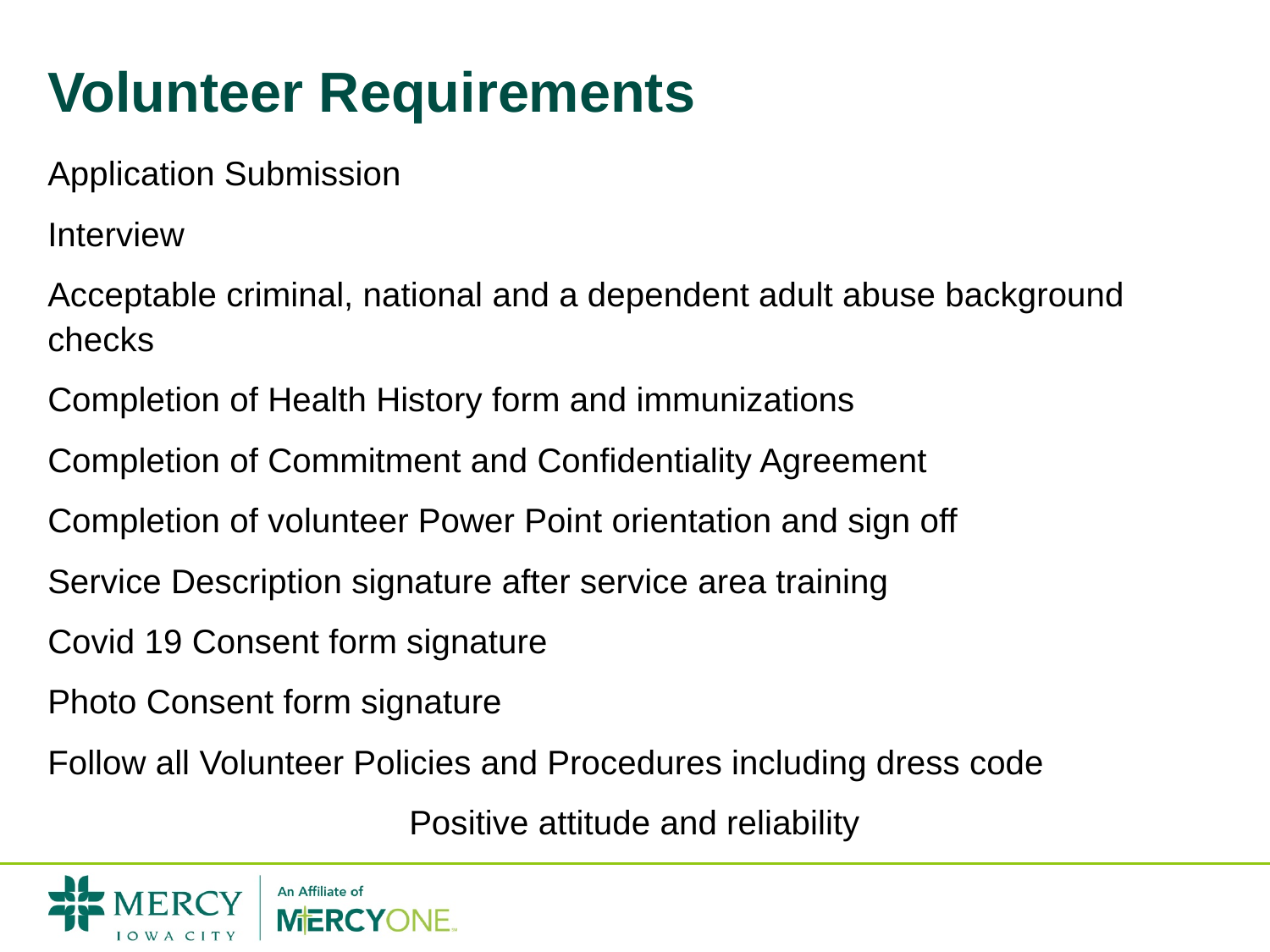

# Volunteer Requirements
Application Submission
Interview
Acceptable criminal, national and a dependent adult abuse background checks
Completion of Health History form and immunizations
Completion of Commitment and Confidentiality Agreement
Completion of volunteer Power Point orientation and sign off
Service Description signature after service area training
Covid 19 Consent form signature
Photo Consent form signature
Follow all Volunteer Policies and Procedures including dress code
Positive attitude and reliability